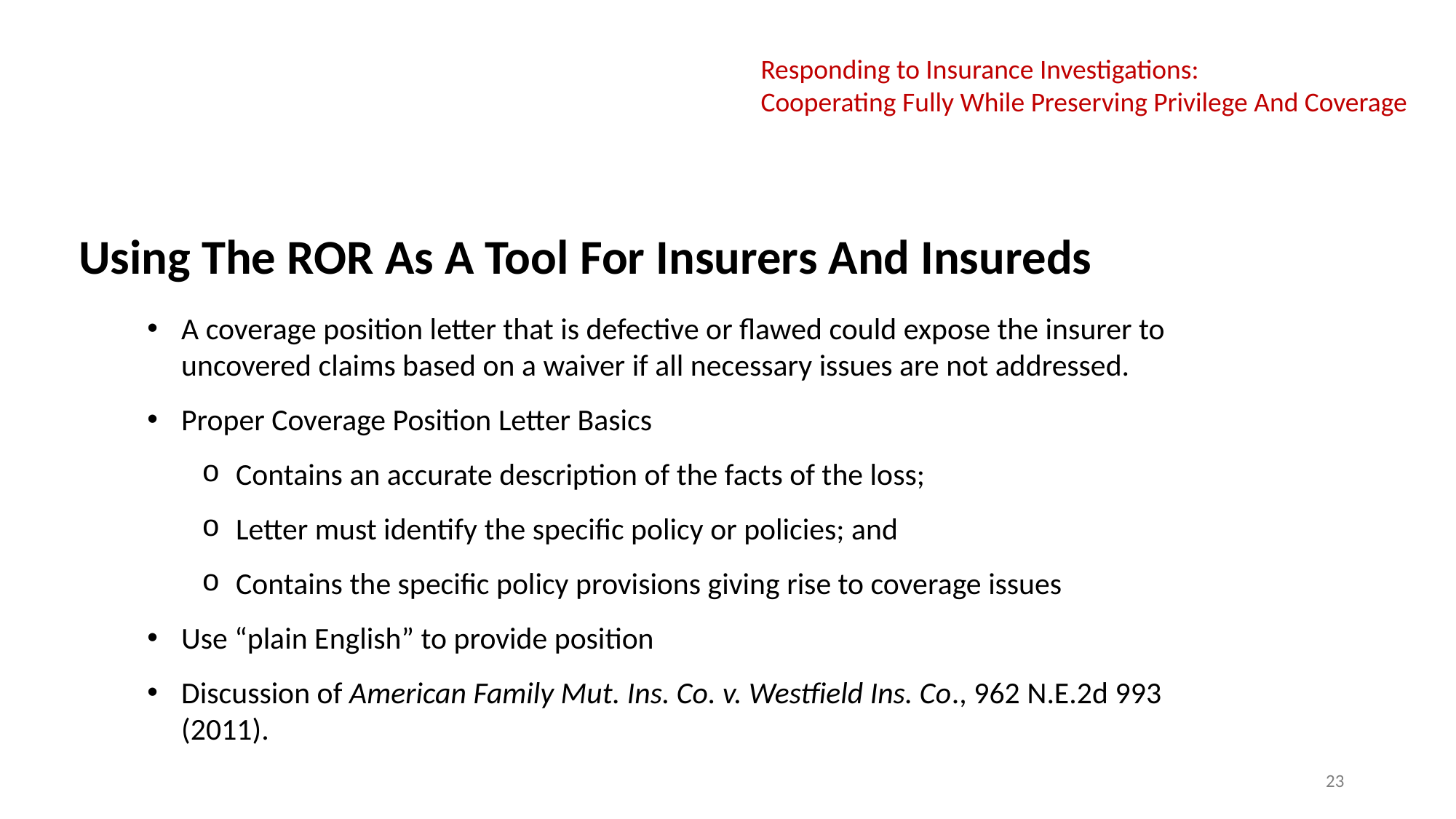

Responding to Insurance Investigations:
Cooperating Fully While Preserving Privilege And Coverage
Using The ROR As A Tool For Insurers And Insureds
A coverage position letter that is defective or flawed could expose the insurer to uncovered claims based on a waiver if all necessary issues are not addressed.
Proper Coverage Position Letter Basics
Contains an accurate description of the facts of the loss;
Letter must identify the specific policy or policies; and
Contains the specific policy provisions giving rise to coverage issues
Use “plain English” to provide position
Discussion of American Family Mut. Ins. Co. v. Westfield Ins. Co., 962 N.E.2d 993 (2011).

23